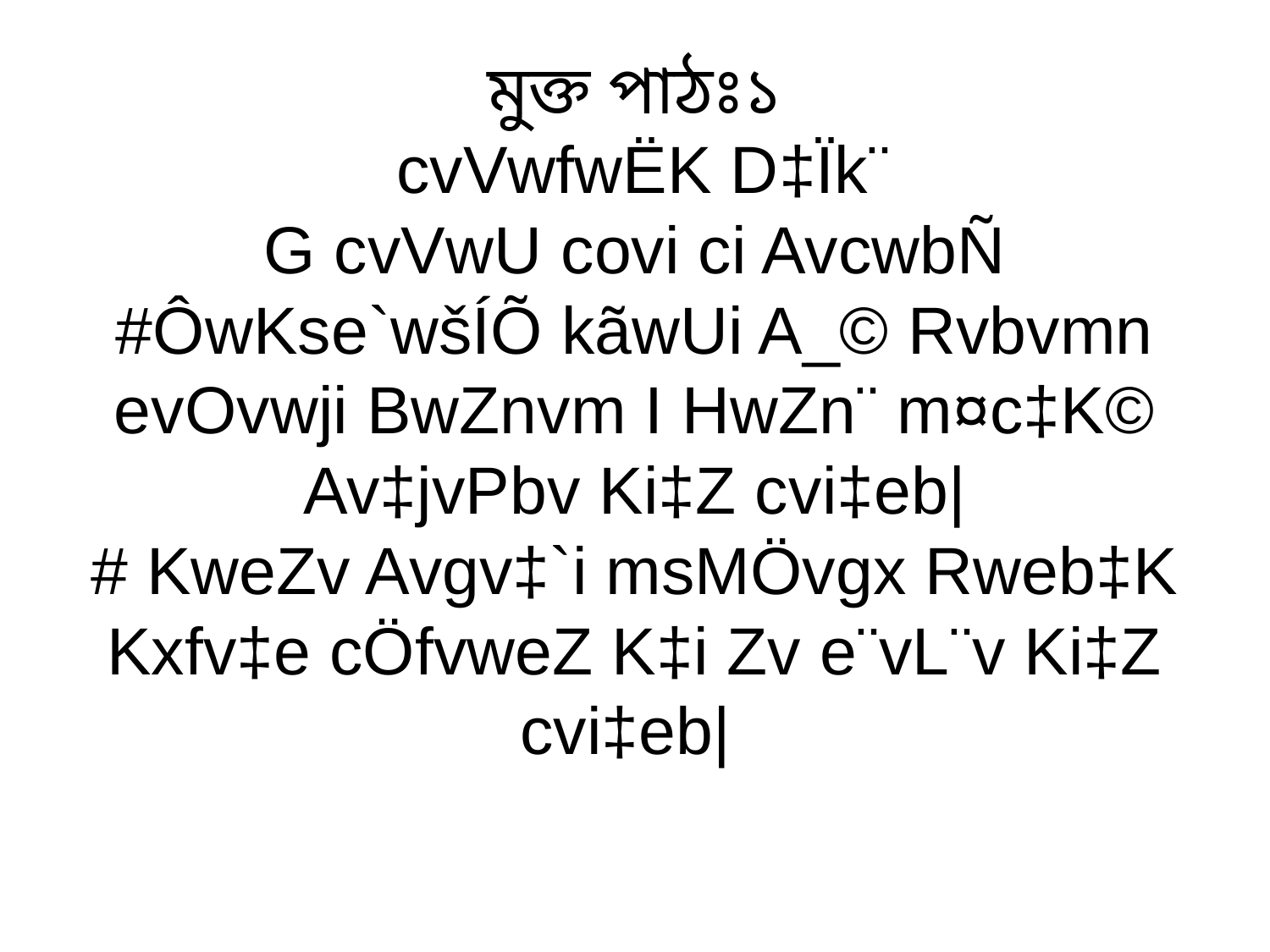

# মুক্ত পাঠঃ১ cvVwfwËK D‡Ïk¨ G cvVwU covi ci AvcwbÑ #ÔwKse`wšÍÕ kãwUi A_© Rvbvmn evOvwji BwZnvm I HwZn¨ m¤c‡K© Av‡jvPbv Ki‡Z cvi‡eb| # KweZv Avgv‡`i msMÖvgx Rweb‡K Kxfv‡e cÖfvweZ K‡i Zv e¨vL¨v Ki‡Z cvi‡eb|